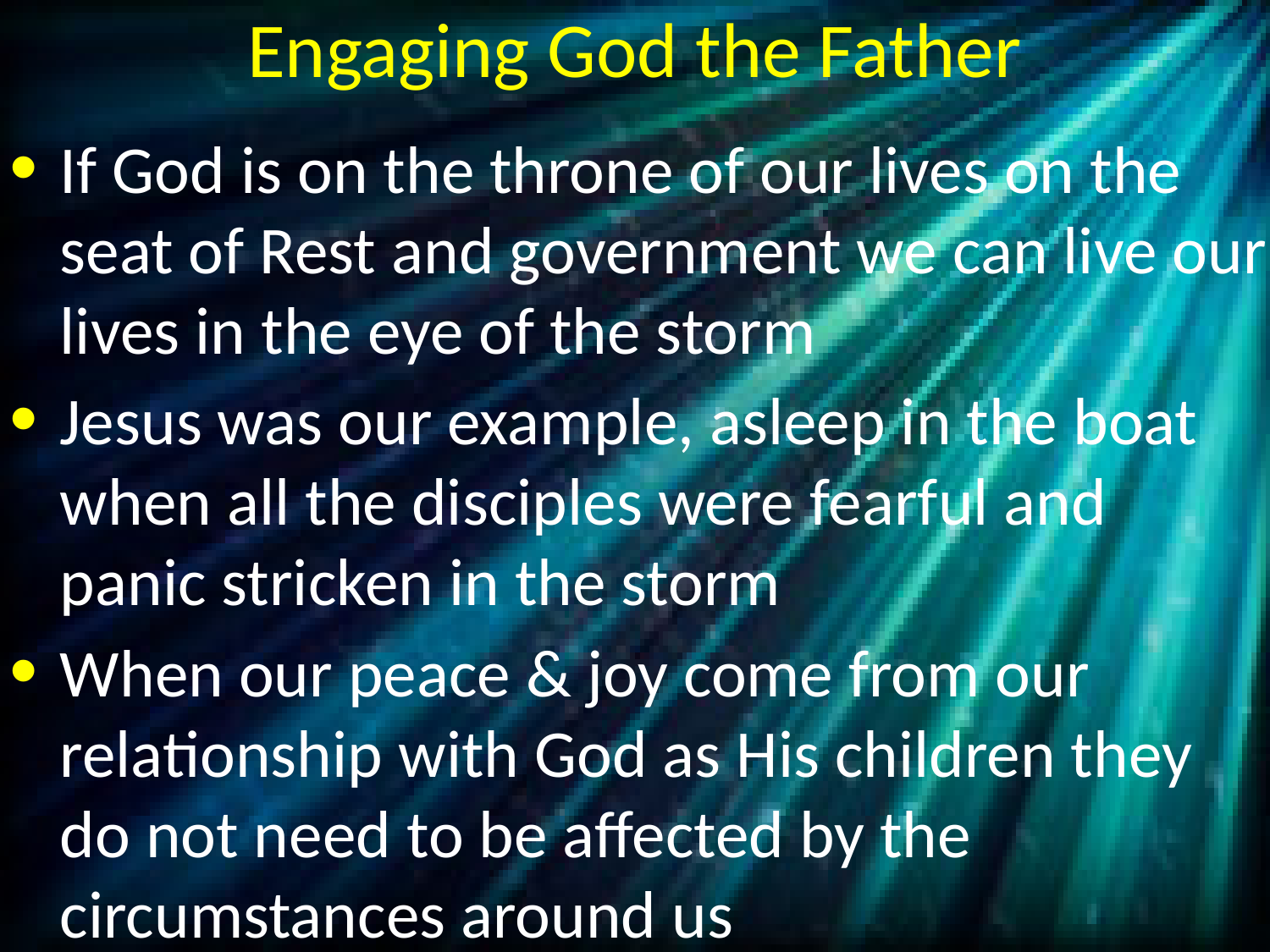

# Engaging God the Father
If God is on the throne of our lives on the seat of Rest and government we can live our lives in the eye of the storm
Jesus was our example, asleep in the boat when all the disciples were fearful and panic stricken in the storm
When our peace & joy come from our relationship with God as His children they do not need to be affected by the circumstances around us